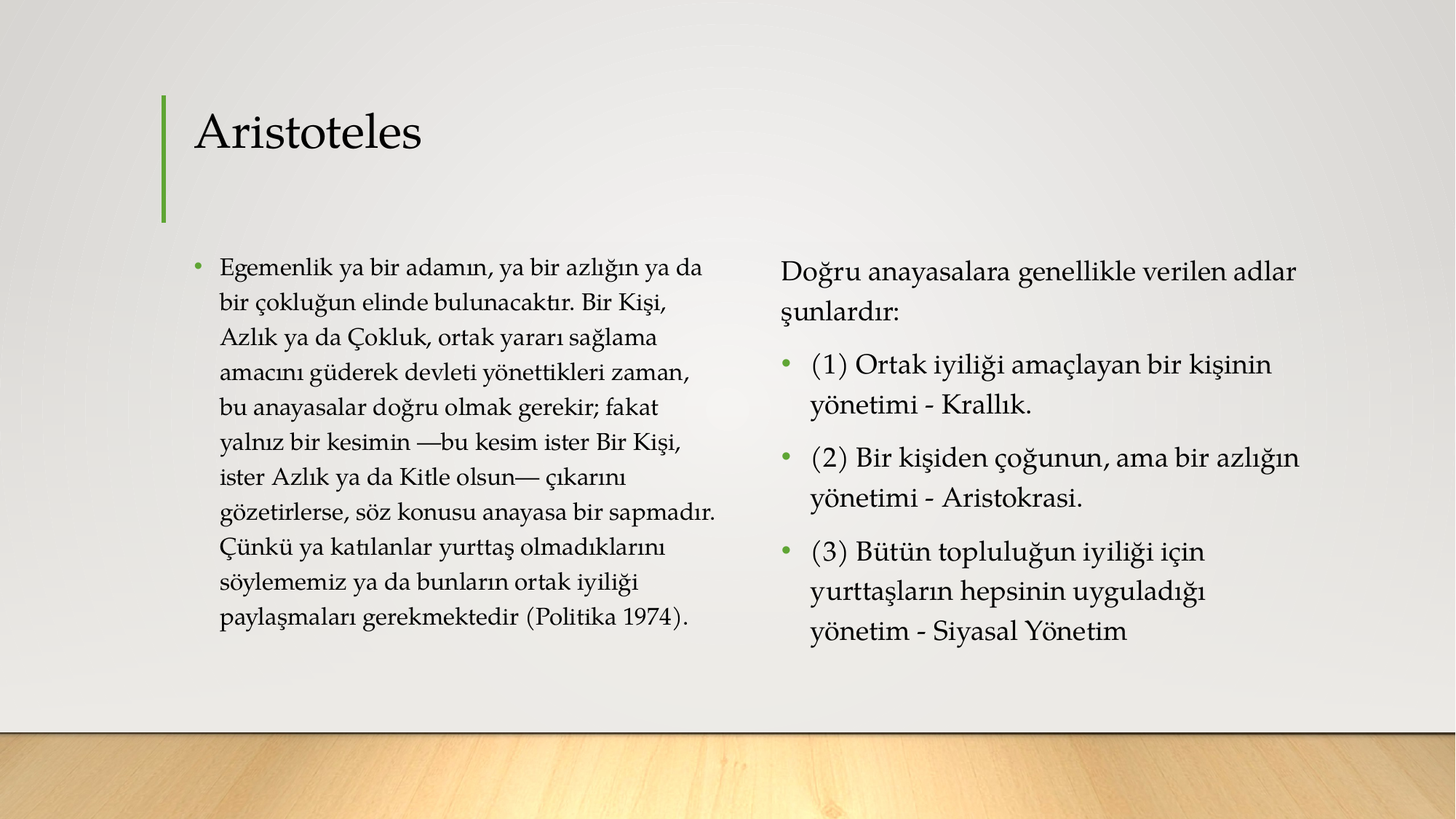

# Aristoteles
Egemenlik ya bir adamın, ya bir azlığın ya da bir çokluğun elinde bulunacaktır. Bir Kişi, Azlık ya da Çokluk, ortak yararı sağlama amacını güderek devleti yönettikleri zaman, bu anayasalar doğru olmak gerekir; fakat yalnız bir kesimin —bu kesim ister Bir Kişi, ister Azlık ya da Kitle olsun— çıkarını gözetirlerse, söz konusu anayasa bir sapmadır. Çünkü ya katılanlar yurttaş olmadıklarını söylememiz ya da bunların ortak iyiliği paylaşmaları gerekmektedir (Politika 1974).
Doğru anayasalara genellikle verilen adlar şunlardır:
(1) Ortak iyiliği amaçlayan bir kişinin yönetimi - Krallık.
(2) Bir kişiden çoğunun, ama bir azlığın yönetimi - Aristokrasi.
(3) Bütün topluluğun iyiliği için yurttaşların hepsinin uyguladığı yönetim - Siyasal Yönetim